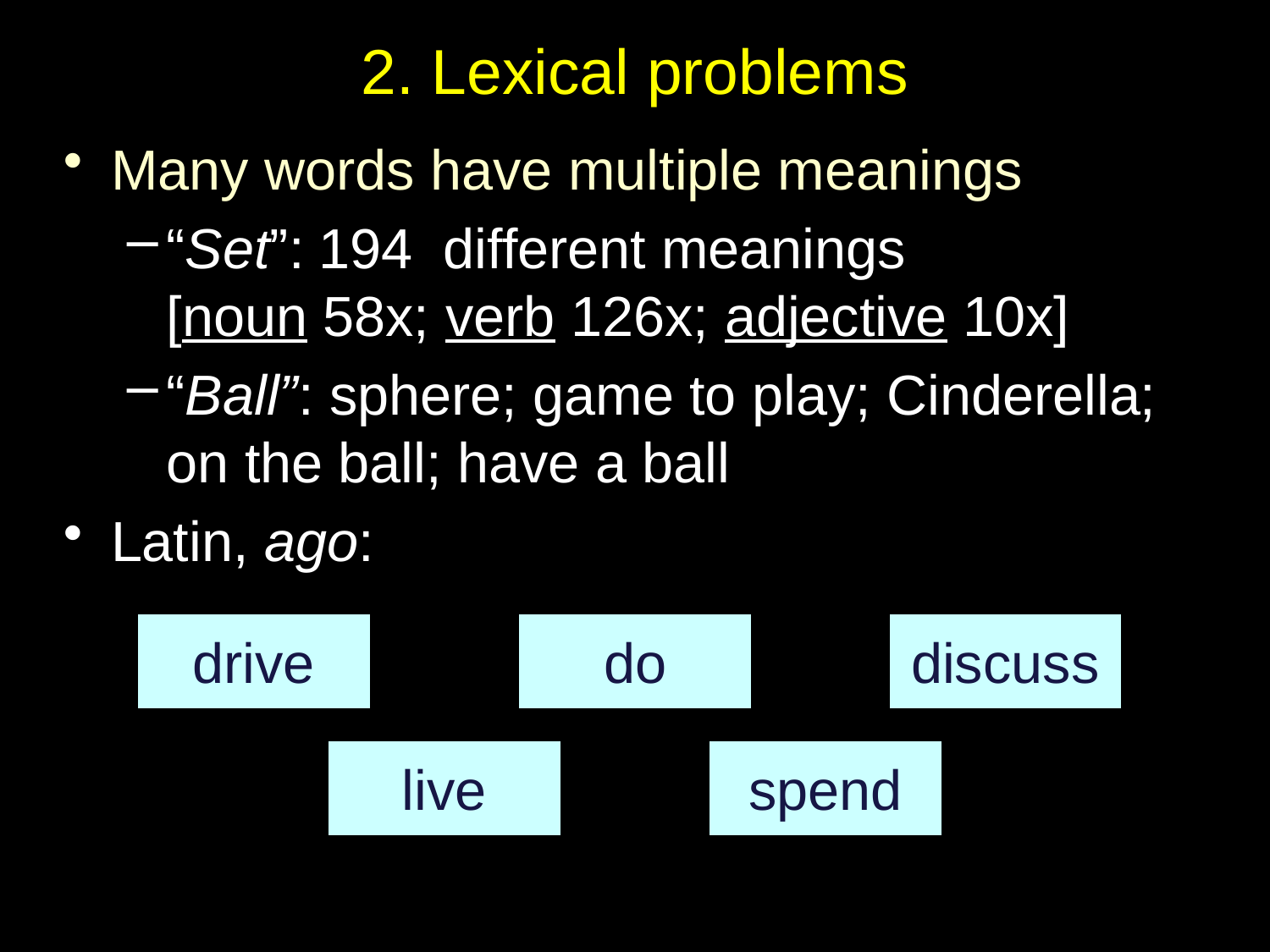

# 2. Lexical problems
Many words have multiple meanings
“Set”: 194  different meanings
[noun 58x; verb 126x; adjective 10x]
“Ball”: sphere; game to play; Cinderella; on the ball; have a ball
Latin, ago:

drive
do
discuss
live
spend